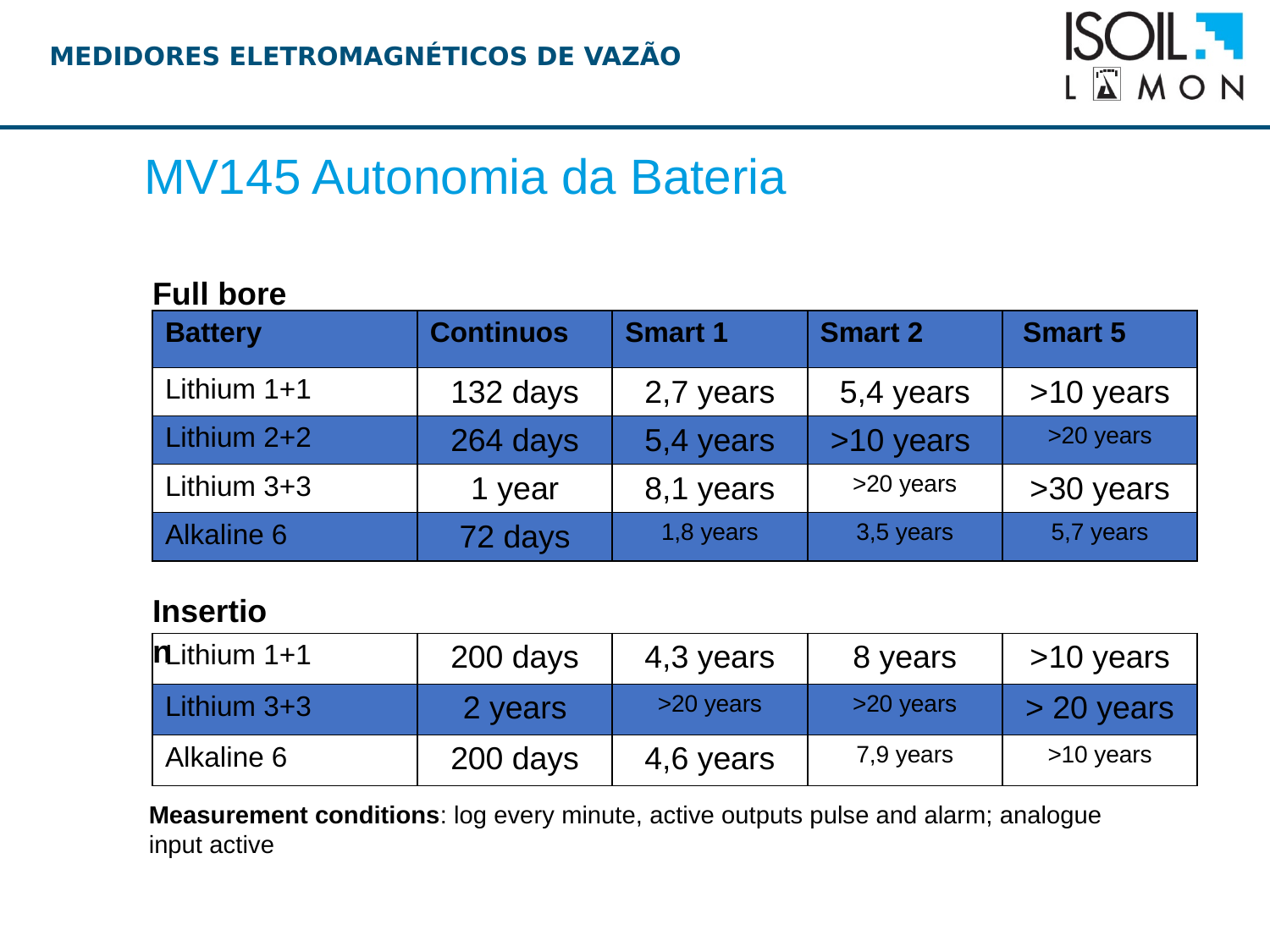

MEDIDORES ELETROMAGNÉTICOS DE VAZÃO
MV145 Autonomia da Bateria
Full bore
| Battery | Continuos | Smart 1 | Smart 2 | Smart 5 |
| --- | --- | --- | --- | --- |
| Lithium 1+1 | 132 days | 2,7 years | 5,4 years | >10 years |
| Lithium 2+2 | 264 days | 5,4 years | >10 years | >20 years |
| Lithium 3+3 | 1 year | 8,1 years | >20 years | >30 years |
| Alkaline 6 | 72 days | 1,8 years | 3,5 years | 5,7 years |
Insertion
| Lithium 1+1 | 200 days | 4,3 years | 8 years | >10 years |
| --- | --- | --- | --- | --- |
| Lithium 3+3 | 2 years | >20 years | >20 years | > 20 years |
| Alkaline 6 | 200 days | 4,6 years | 7,9 years | >10 years |
Measurement conditions: log every minute, active outputs pulse and alarm; analogue input active